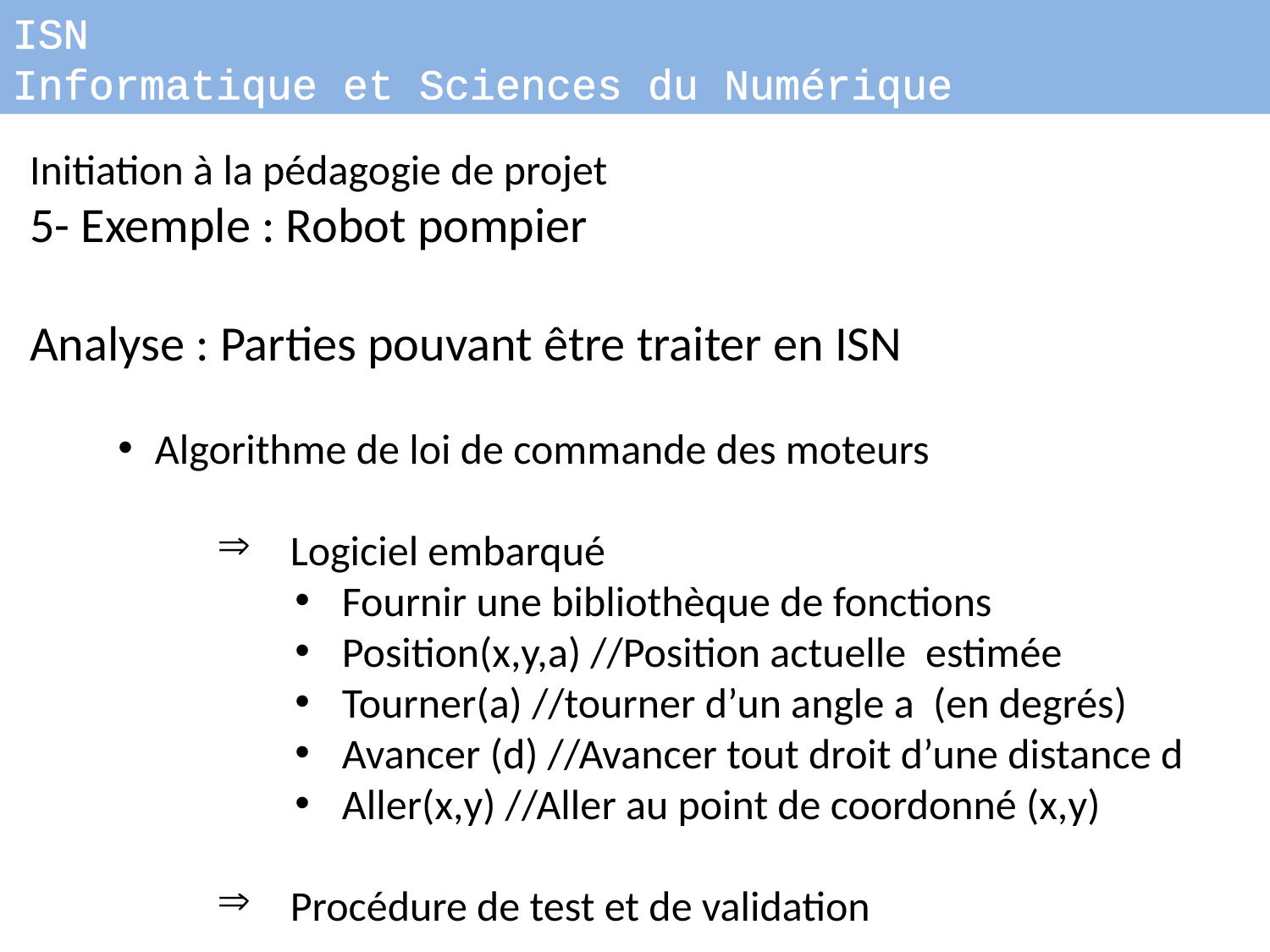

ISN
Informatique et Sciences du Numérique
Initiation à la pédagogie de projet
5- Exemple : Robot pompier

Analyse : Parties pouvant être traiter en ISN

Algorithme de loi de commande des moteurs

Logiciel embarqué
Fournir une bibliothèque de fonctions
Position(x,y,a) //Position actuelle  estimée
Tourner(a) //tourner d’un angle a  (en degrés)
Avancer (d) //Avancer tout droit d’une distance d
Aller(x,y) //Aller au point de coordonné (x,y)

Procédure de test et de validation